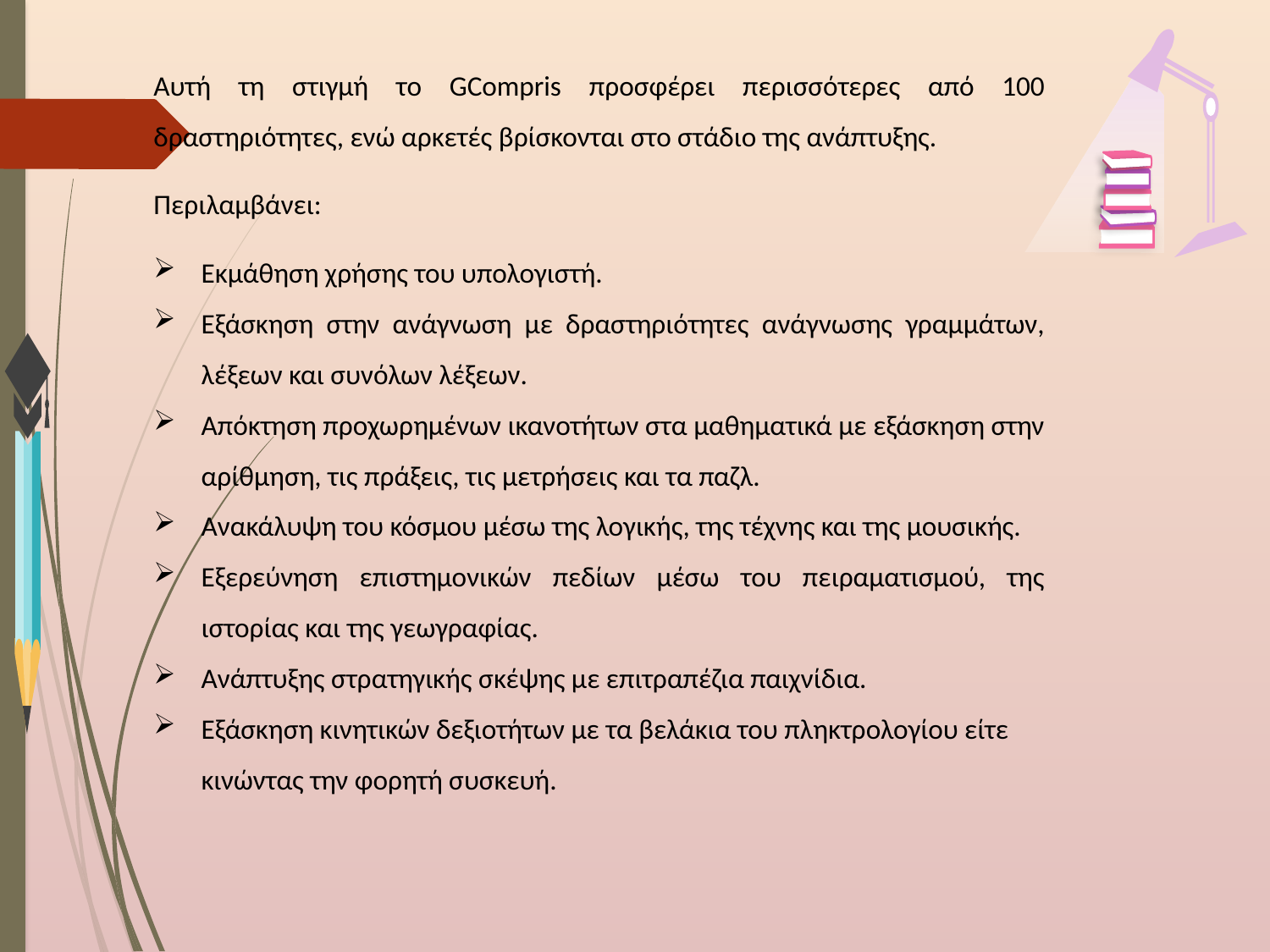

Αυτή τη στιγμή το GCompris προσφέρει περισσότερες από 100 δραστηριότητες, ενώ αρκετές βρίσκονται στο στάδιο της ανάπτυξης.
Περιλαμβάνει:
Εκμάθηση χρήσης του υπολογιστή.
Εξάσκηση στην ανάγνωση με δραστηριότητες ανάγνωσης γραμμάτων, λέξεων και συνόλων λέξεων.
Απόκτηση προχωρημένων ικανοτήτων στα μαθηματικά με εξάσκηση στην αρίθμηση, τις πράξεις, τις μετρήσεις και τα παζλ.
Ανακάλυψη του κόσμου μέσω της λογικής, της τέχνης και της μουσικής.
Εξερεύνηση επιστημονικών πεδίων μέσω του πειραματισμού, της ιστορίας και της γεωγραφίας.
Ανάπτυξης στρατηγικής σκέψης με επιτραπέζια παιχνίδια.
Εξάσκηση κινητικών δεξιοτήτων με τα βελάκια του πληκτρολογίου είτε κινώντας την φορητή συσκευή.